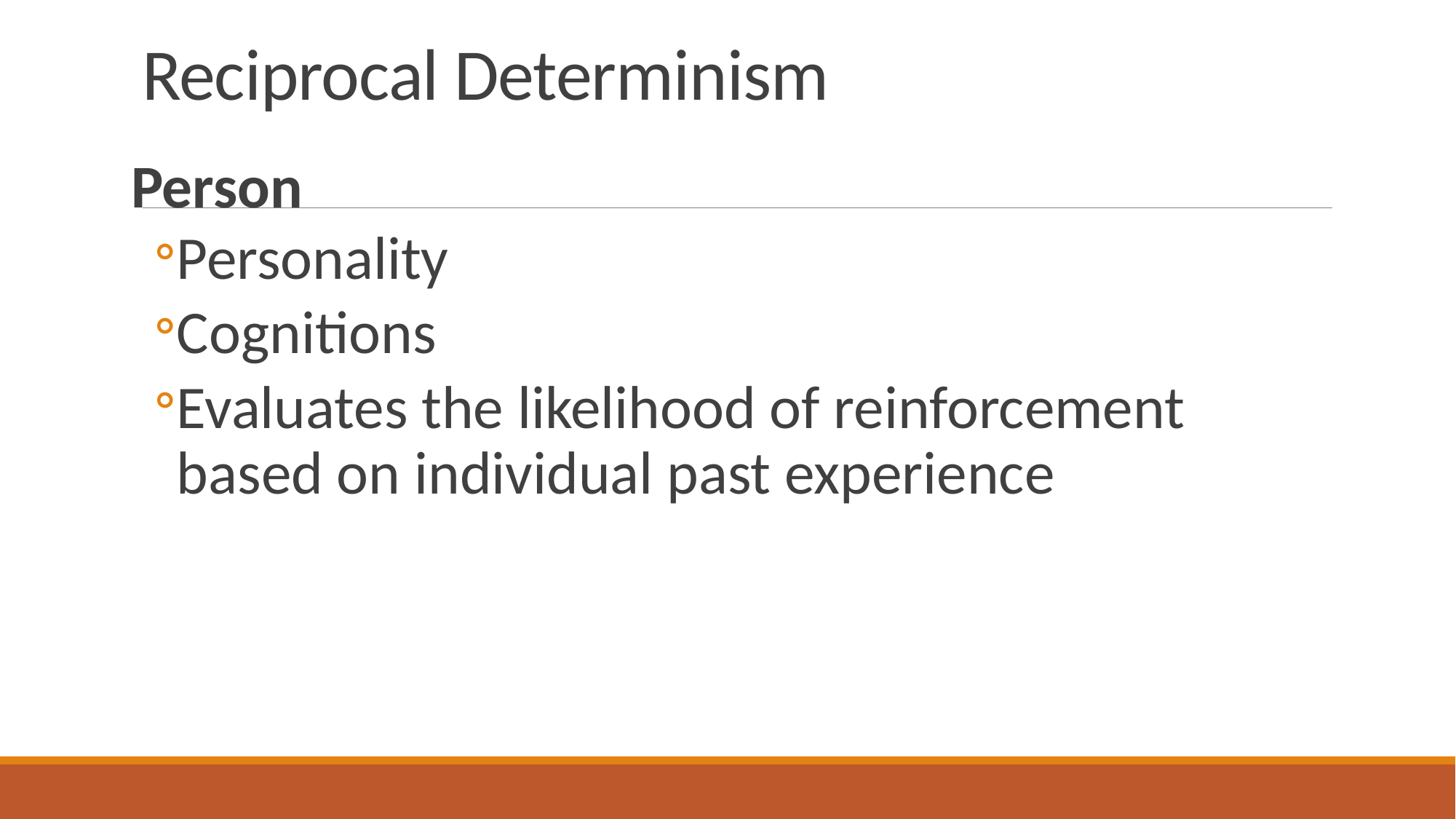

# Reciprocal Determinism
Person
Personality
Cognitions
Evaluates the likelihood of reinforcement based on individual past experience